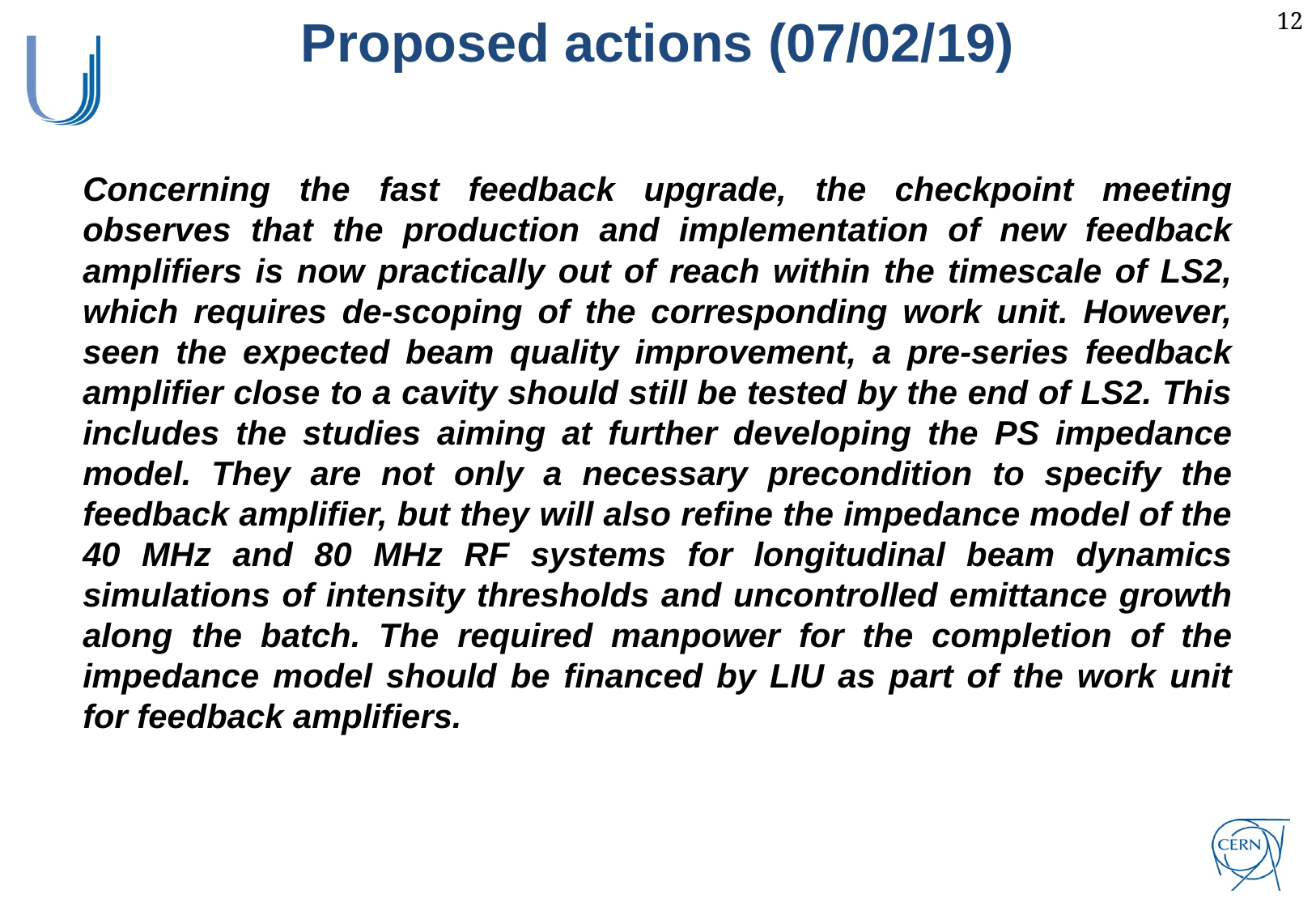

Proposed actions (07/02/19)
Concerning the fast feedback upgrade, the checkpoint meeting observes that the production and implementation of new feedback amplifiers is now practically out of reach within the timescale of LS2, which requires de-scoping of the corresponding work unit. However, seen the expected beam quality improvement, a pre-series feedback amplifier close to a cavity should still be tested by the end of LS2. This includes the studies aiming at further developing the PS impedance model. They are not only a necessary precondition to specify the feedback amplifier, but they will also refine the impedance model of the 40 MHz and 80 MHz RF systems for longitudinal beam dynamics simulations of intensity thresholds and uncontrolled emittance growth along the batch. The required manpower for the completion of the impedance model should be financed by LIU as part of the work unit for feedback amplifiers.